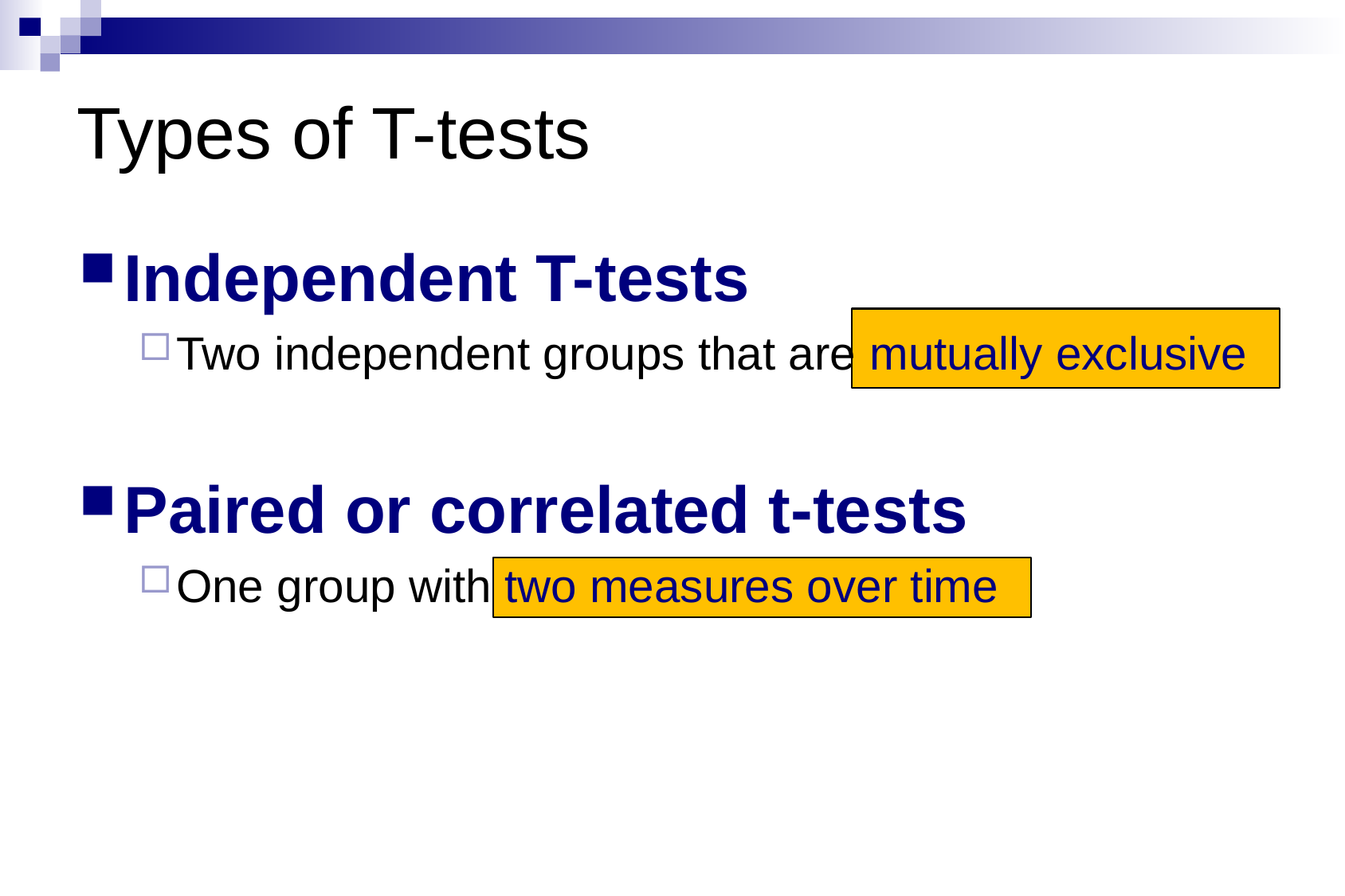

# Types of T-tests
Independent T-tests
Two independent groups that are mutually exclusive

Paired or correlated t-tests
One group with two measures over time